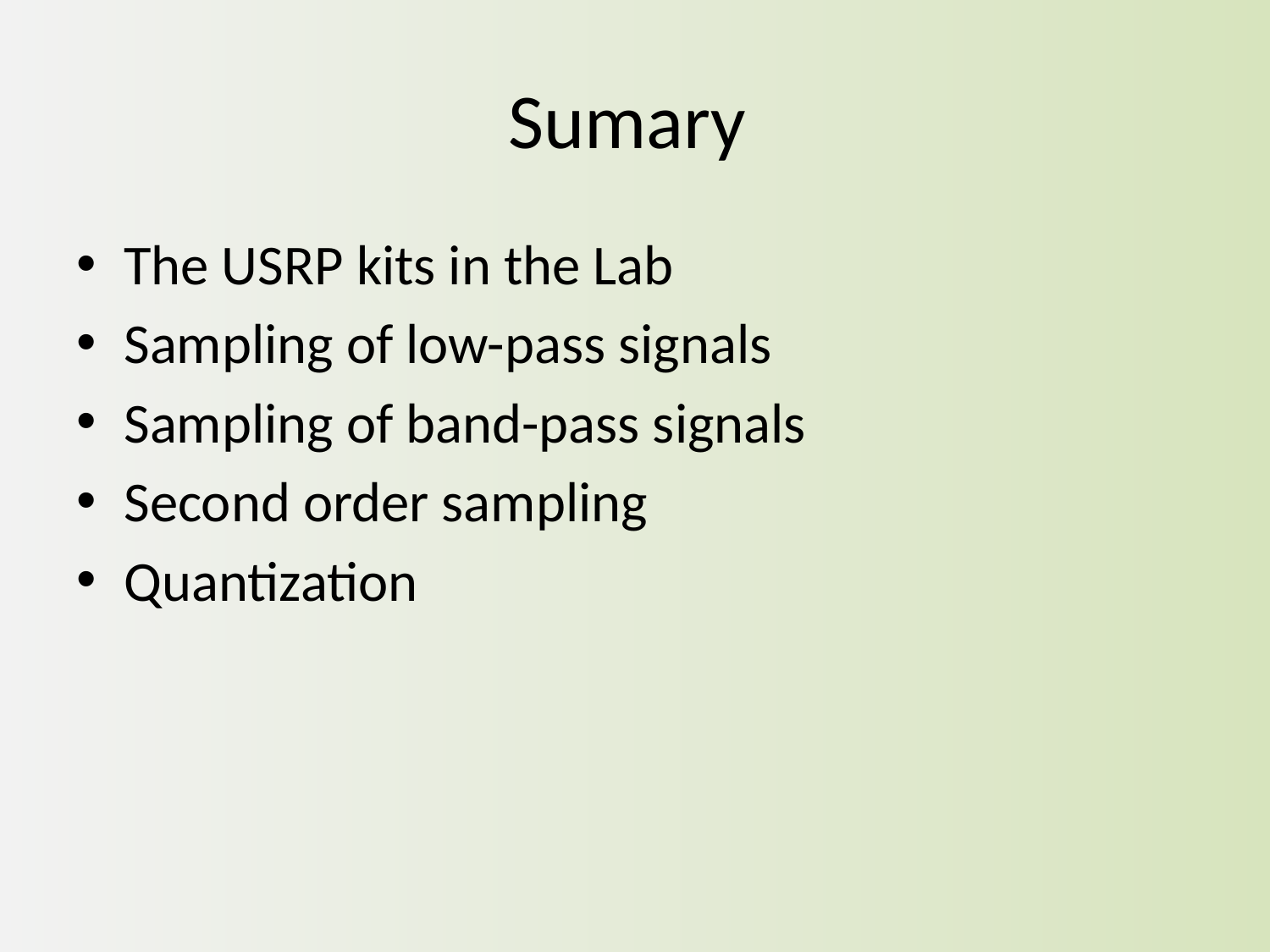

# Sumary
The USRP kits in the Lab
Sampling of low-pass signals
Sampling of band-pass signals
Second order sampling
Quantization